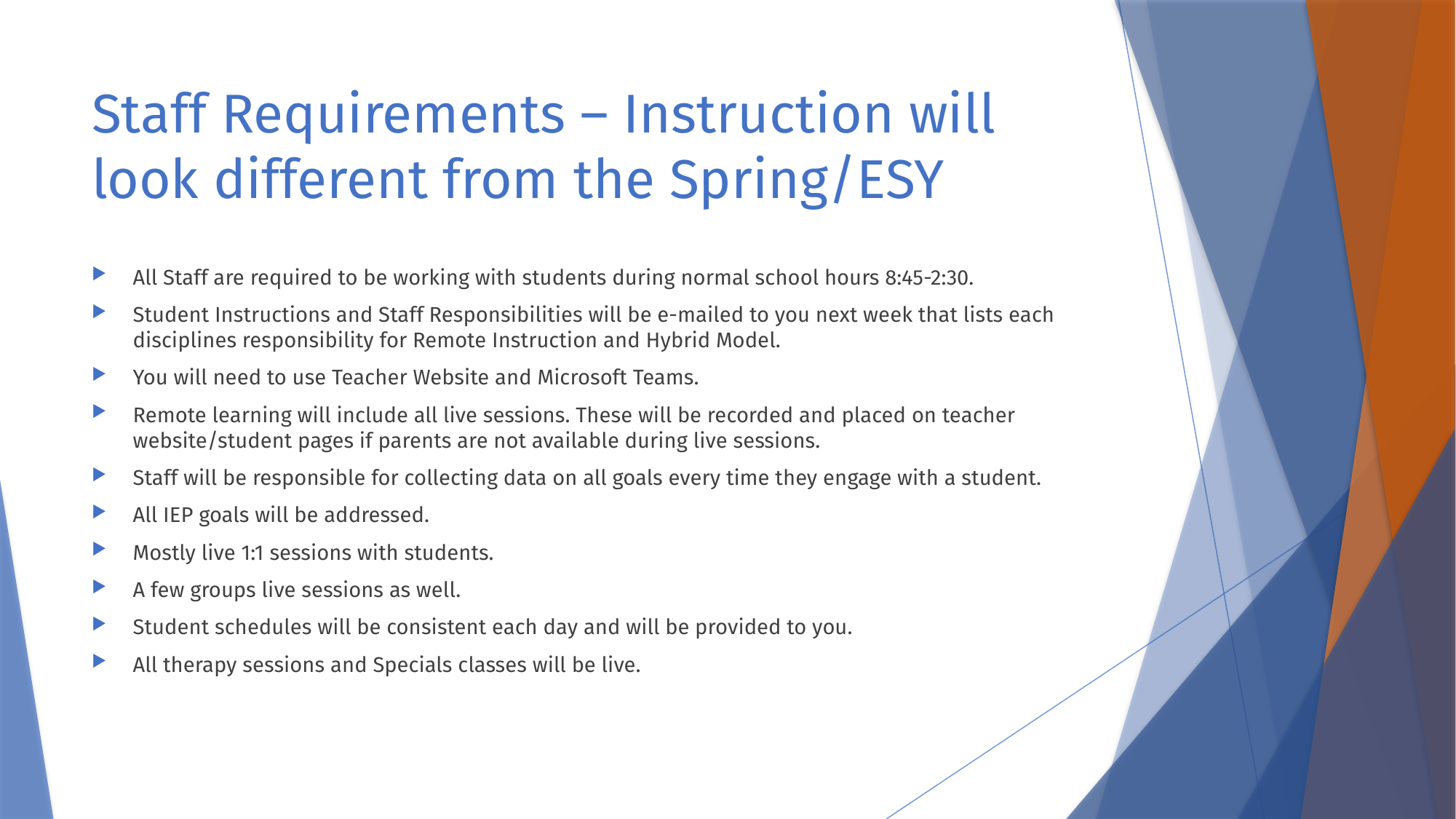

# Staff Requirements – Instruction will look different from the Spring/ESY
All Staff are required to be working with students during normal school hours 8:45-2:30.
Student Instructions and Staff Responsibilities will be e-mailed to you next week that lists each disciplines responsibility for Remote Instruction and Hybrid Model.
You will need to use Teacher Website and Microsoft Teams.
Remote learning will include all live sessions. These will be recorded and placed on teacher website/student pages if parents are not available during live sessions.
Staff will be responsible for collecting data on all goals every time they engage with a student.
All IEP goals will be addressed.
Mostly live 1:1 sessions with students.
A few groups live sessions as well.
Student schedules will be consistent each day and will be provided to you.
All therapy sessions and Specials classes will be live.